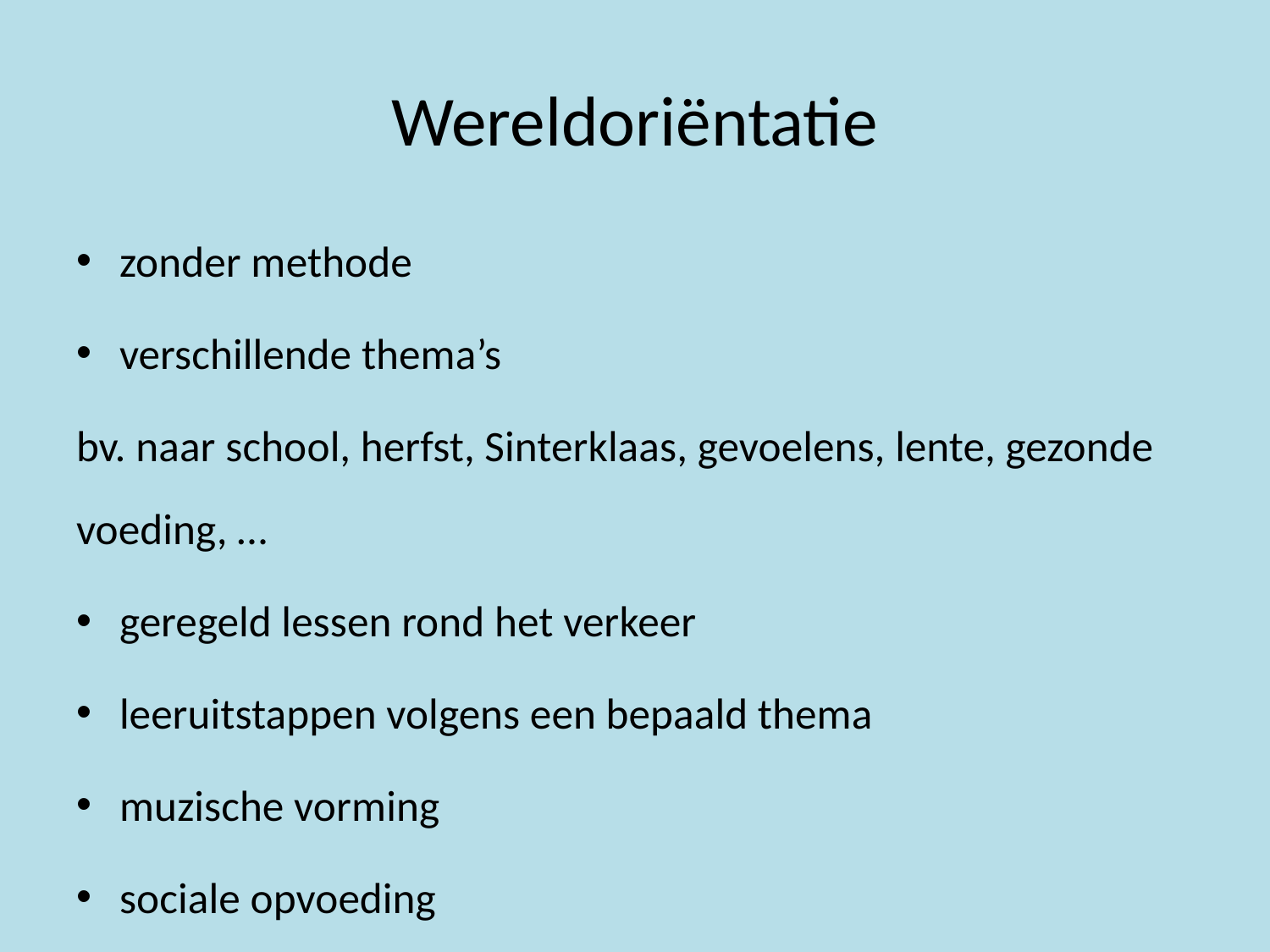

# Wereldoriëntatie
zonder methode
verschillende thema’s
bv. naar school, herfst, Sinterklaas, gevoelens, lente, gezonde voeding, …
geregeld lessen rond het verkeer
leeruitstappen volgens een bepaald thema
muzische vorming
sociale opvoeding